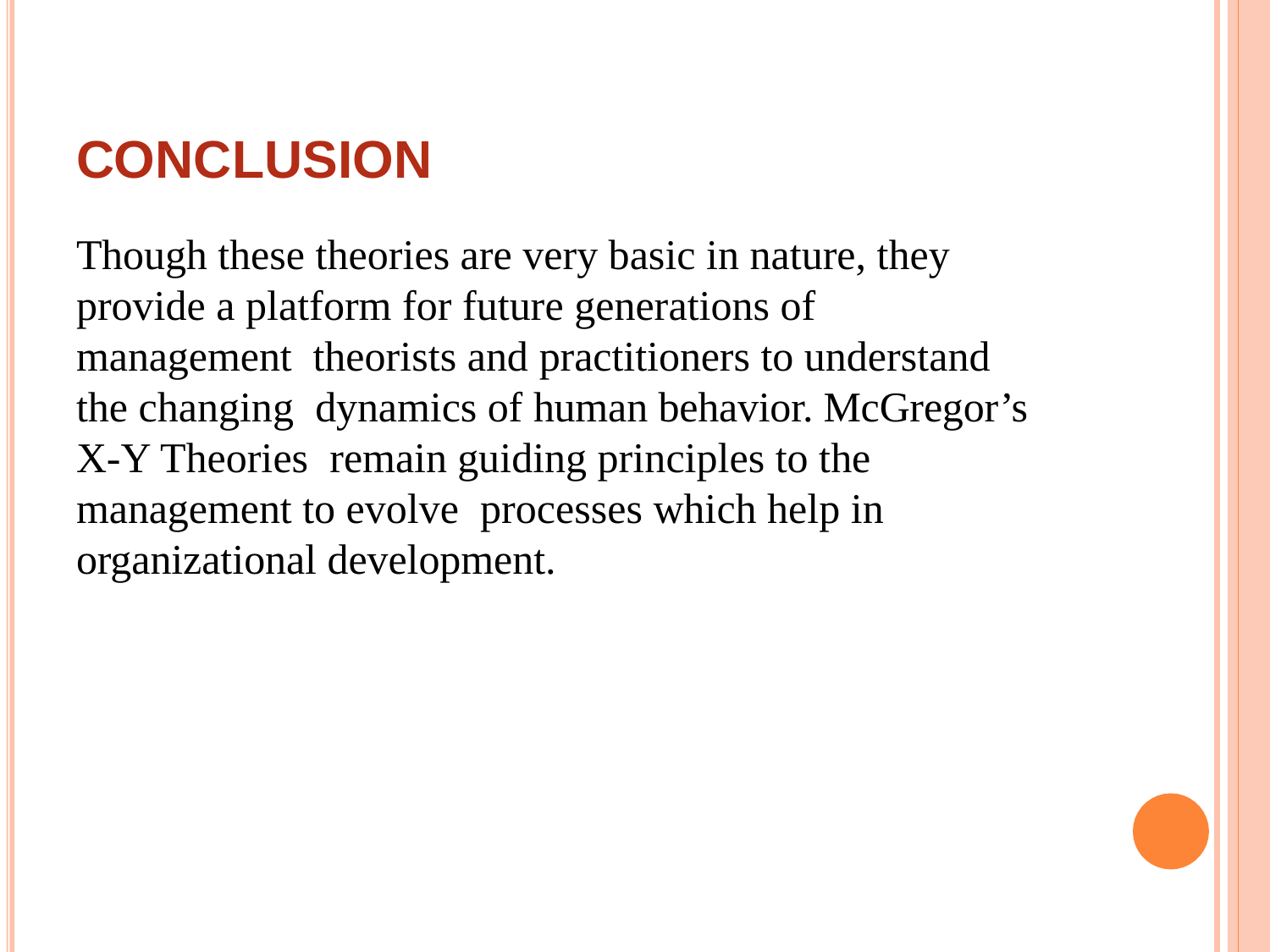

# CONCLUSION
Though these theories are very basic in nature, they  provide a platform for future generations of management  theorists and practitioners to understand the changing  dynamics of human behavior. McGregor’s X-Y Theories  remain guiding principles to the management to evolve  processes which help in organizational development.